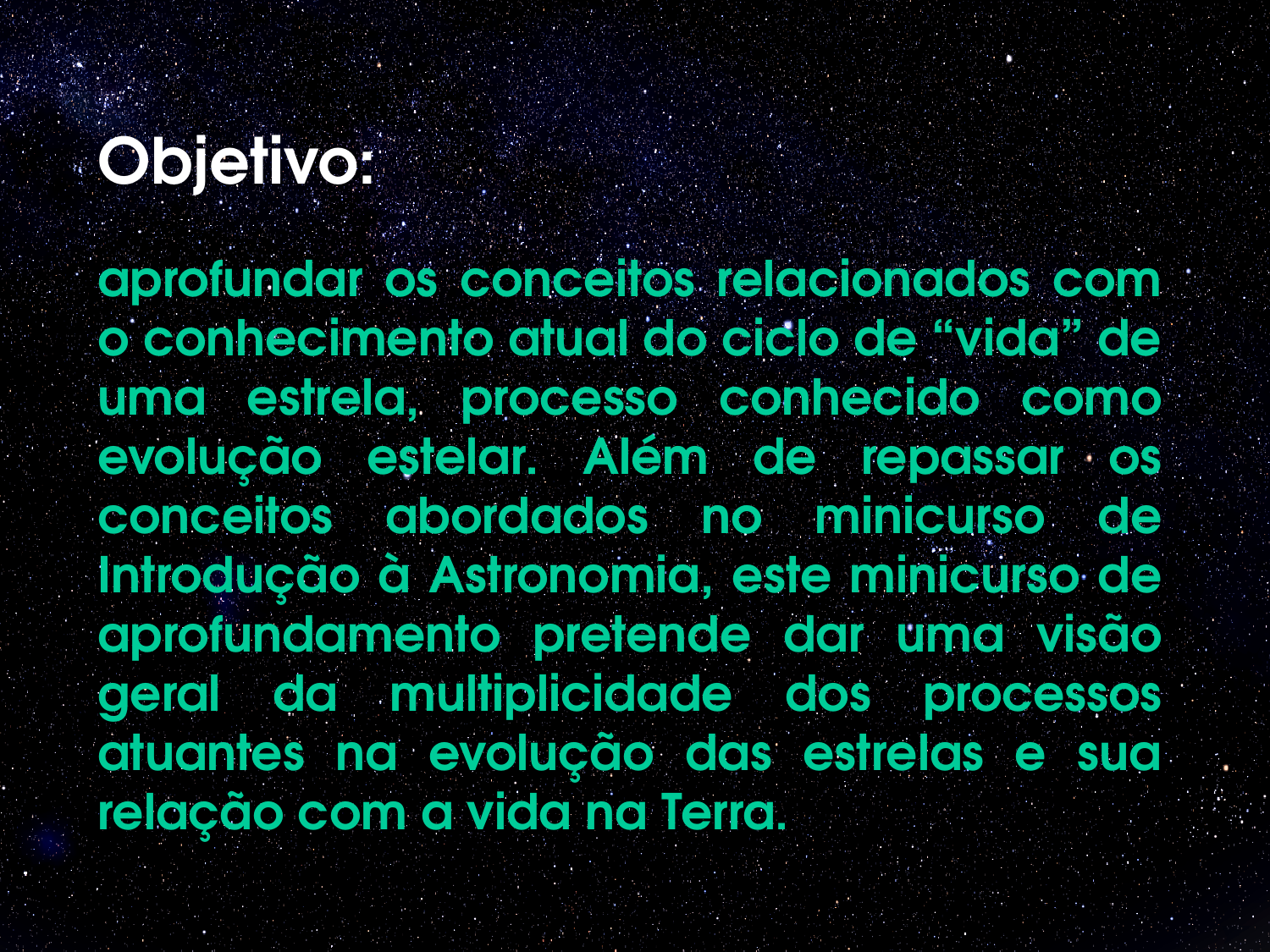

# Objetivo:
aprofundar os conceitos relacionados com o conhecimento atual do ciclo de “vida” de uma estrela, processo conhecido como evolução estelar. Além de repassar os conceitos abordados no minicurso de Introdução à Astronomia, este minicurso de aprofundamento pretende dar uma visão geral da multiplicidade dos processos atuantes na evolução das estrelas e sua relação com a vida na Terra.